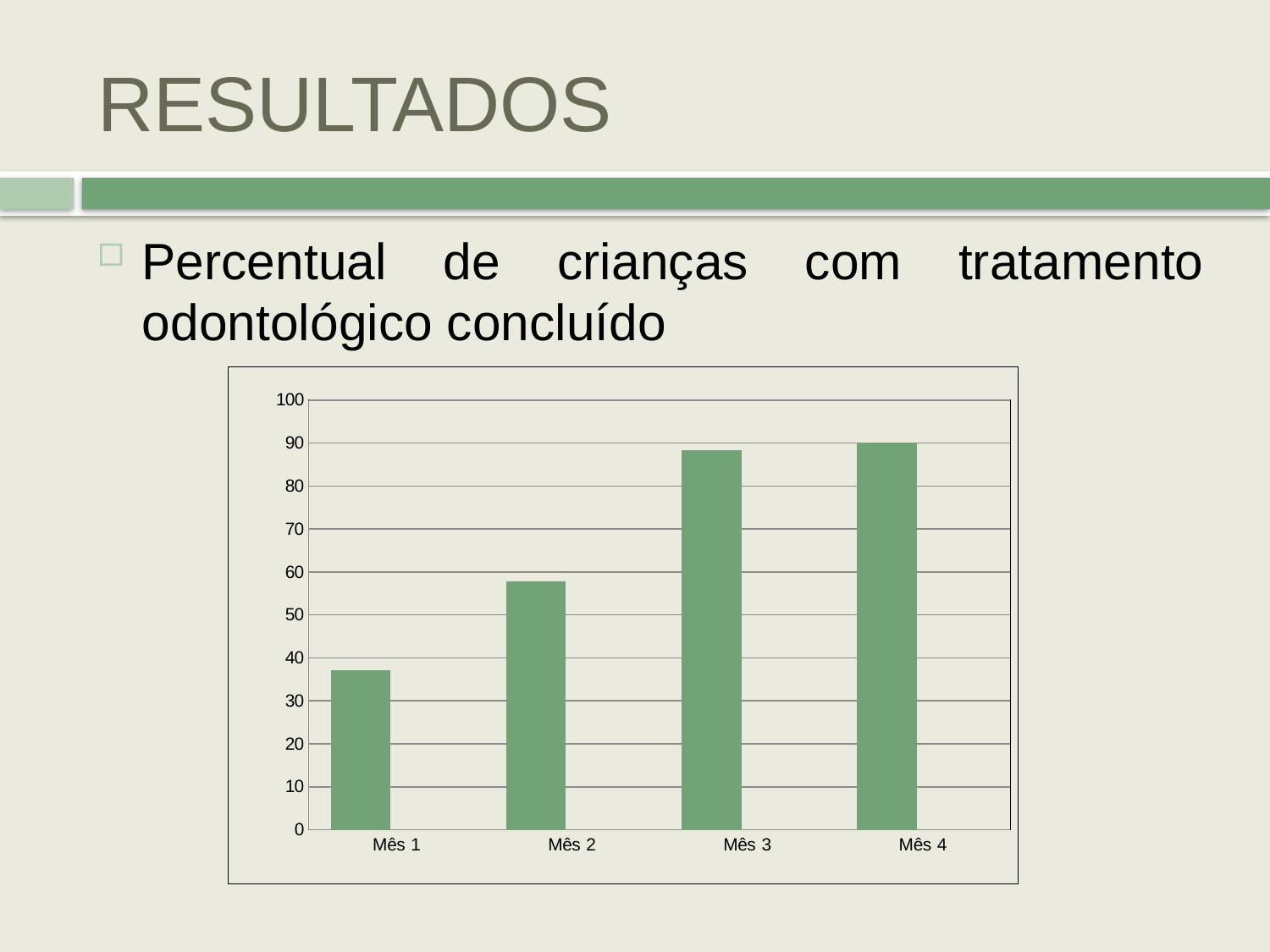

# RESULTADOS
Percentual de crianças com tratamento odontológico concluído

### Chart

| Category | Série 1 | Colunas1 | Colunas2 |
|---|---|---|---|
| Mês 1 | 37.2 | None | None |
| Mês 2 | 57.9 | None | None |
| Mês 3 | 88.4 | None | None |
| Mês 4 | 90.1 | None | None |